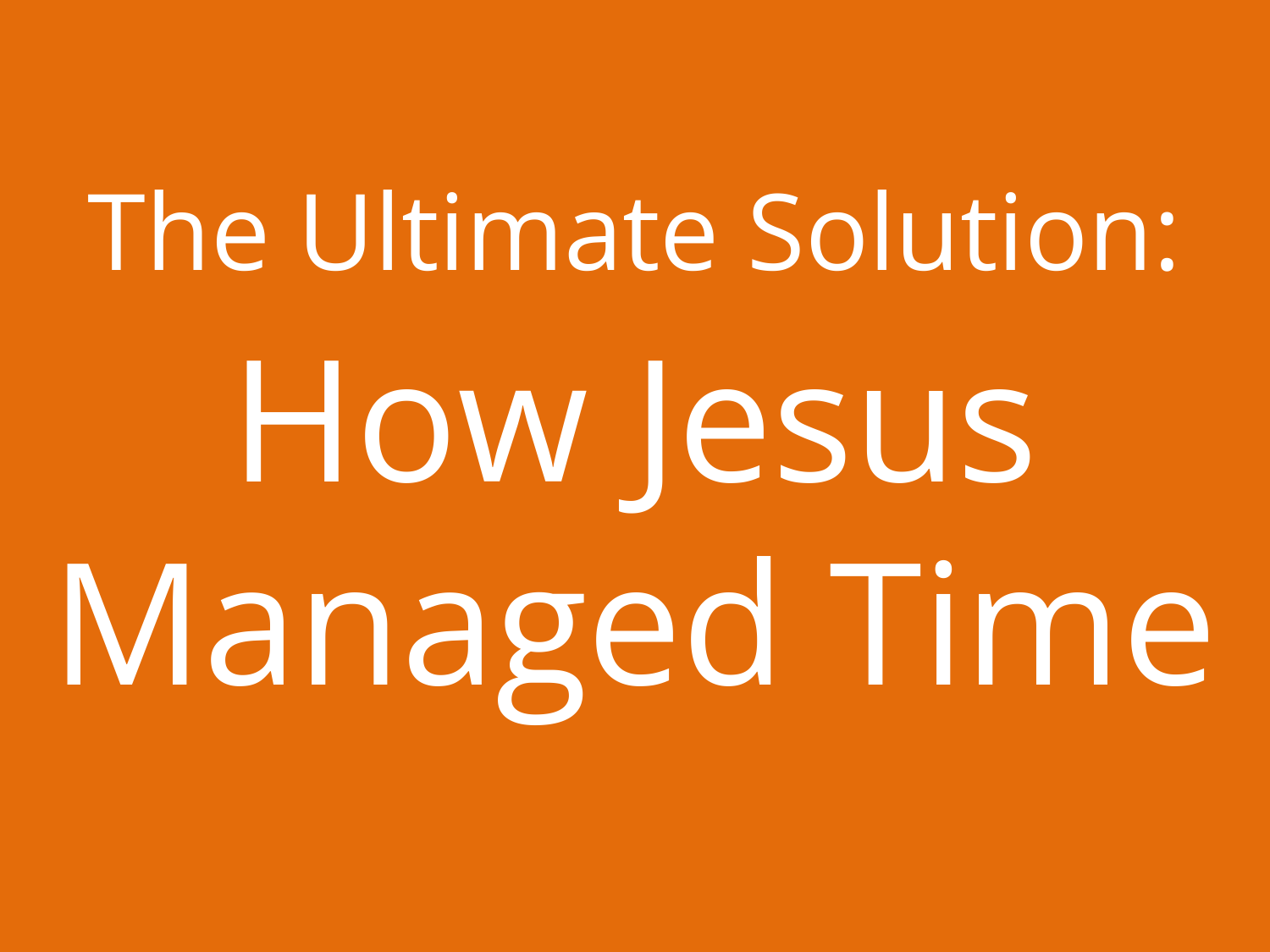

The Ultimate Solution:
How Jesus Managed Time